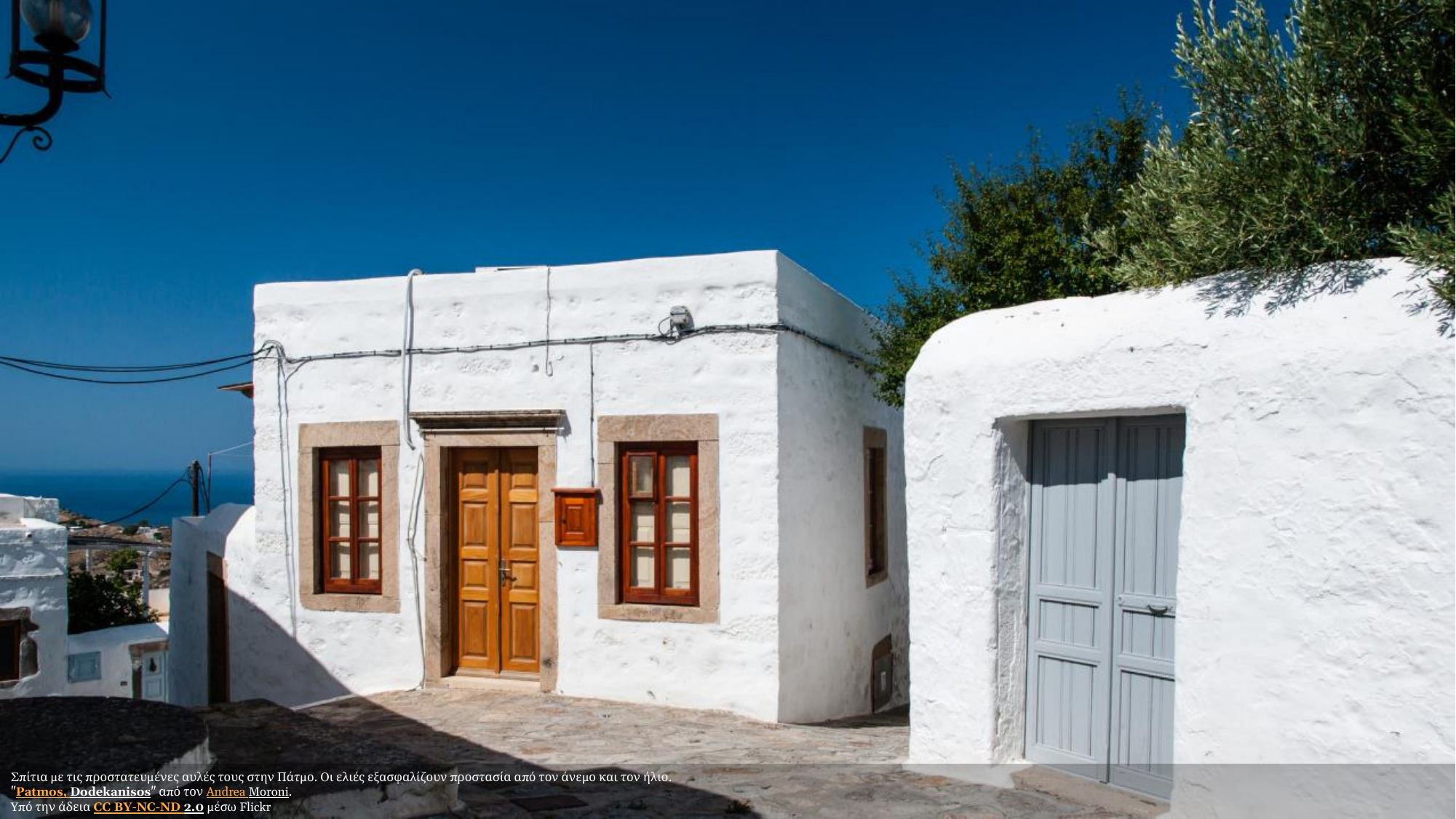

Σπίτια με τις προστατευμένες αυλές τους στην Πάτμο. Οι ελιές εξασφαλίζουν προστασία από τον άνεμο και τον ήλιο.
"Patmos, Dodekanisos" από τον Andrea Moroni.
Υπό την άδεια CC BY-NC-ND 2.0 μέσω Flickr